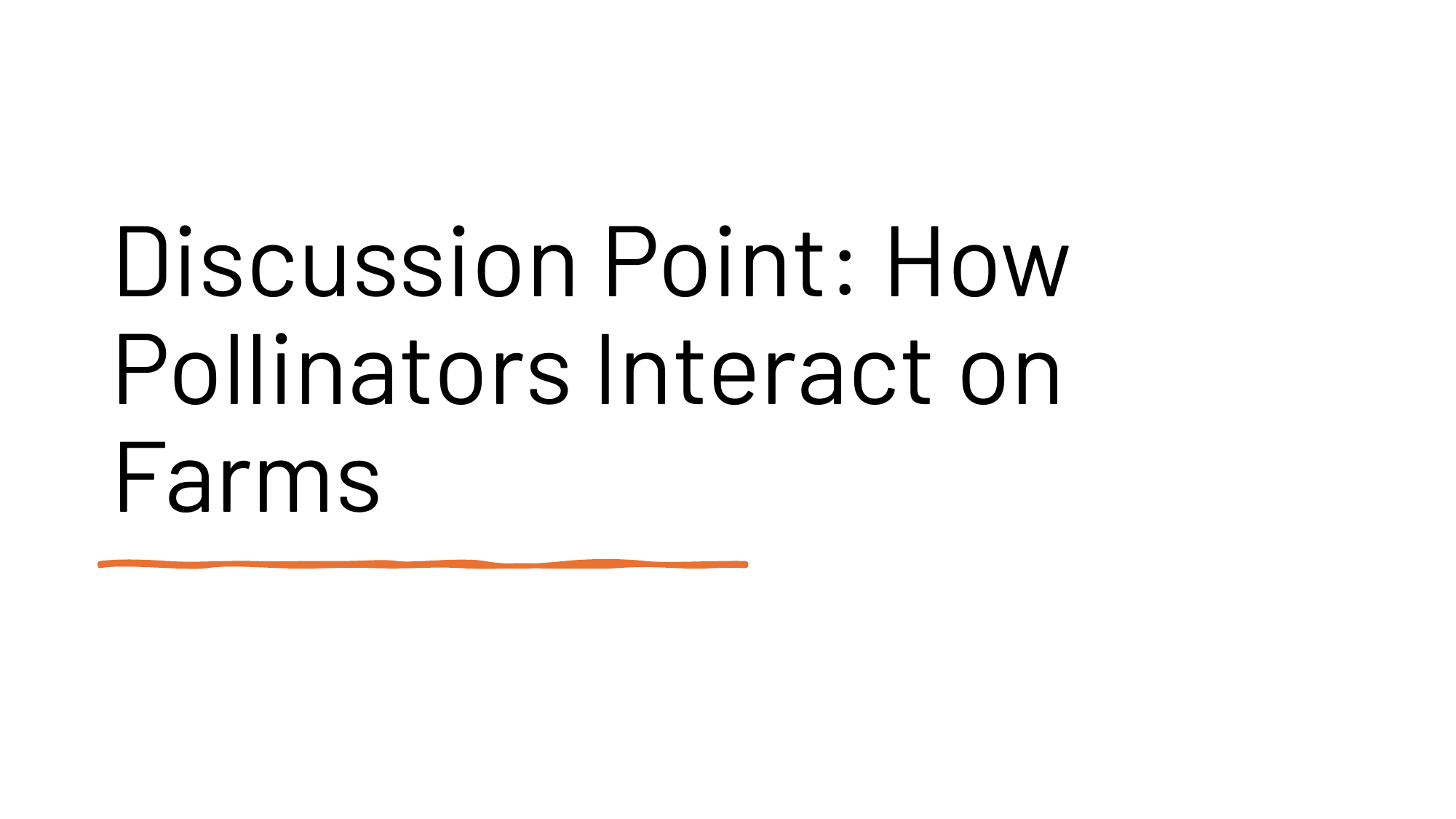

# Discussion Point: How Pollinators Interact on Farms